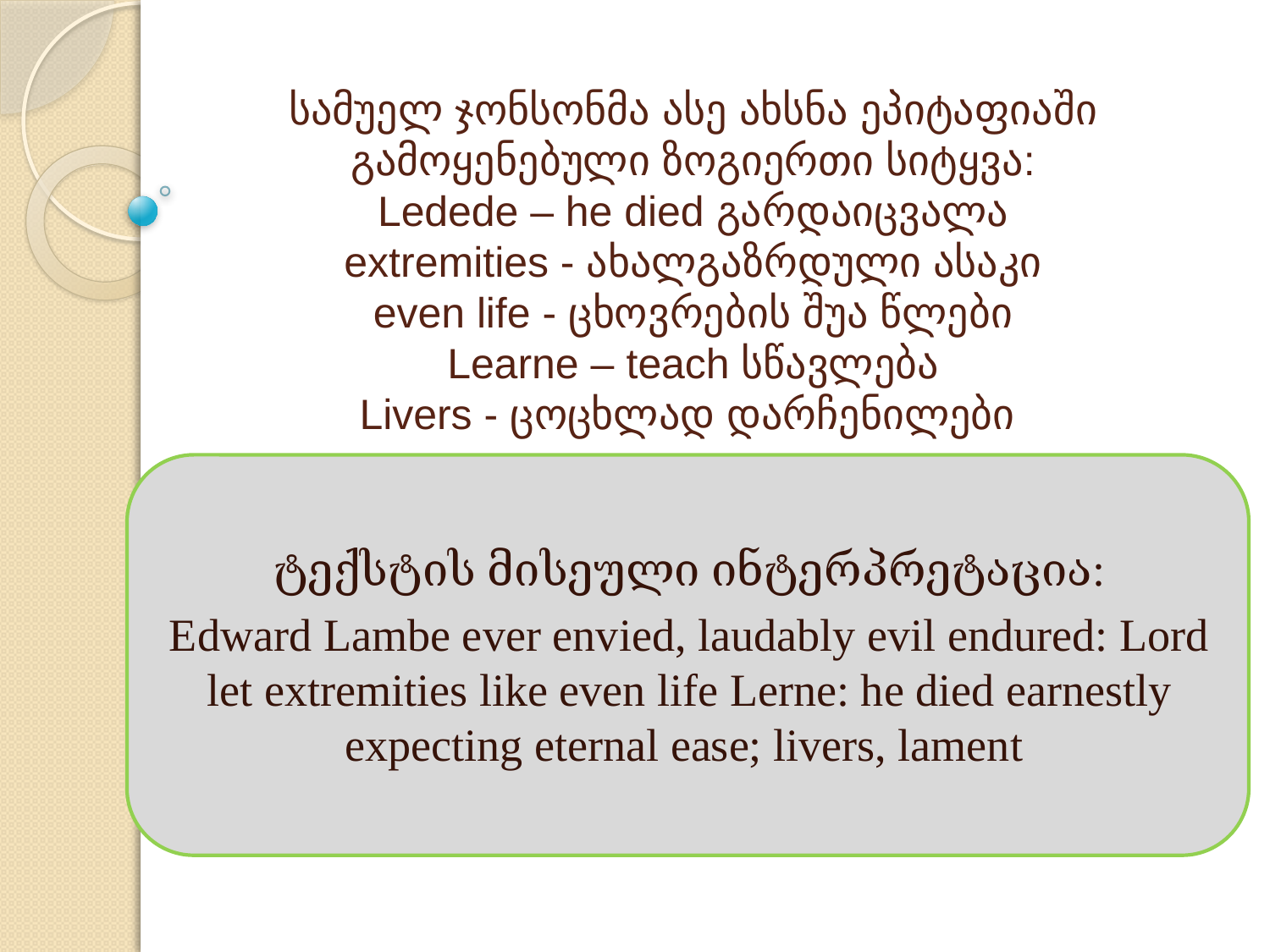

# სამუელ ჯონსონმა ასე ახსნა ეპიტაფიაში გამოყენებული ზოგიერთი სიტყვა: Ledede – he died გარდაიცვალა extremities - ახალგაზრდული ასაკი even life - ცხოვრების შუა წლები Learne – teach სწავლება Livers - ცოცხლად დარჩენილები
ტექსტის მისეული ინტერპრეტაცია:
Edward Lambe ever envied, laudably evil endured: Lord let extremities like even life Lerne: he died earnestly expecting eternal ease; livers, lament